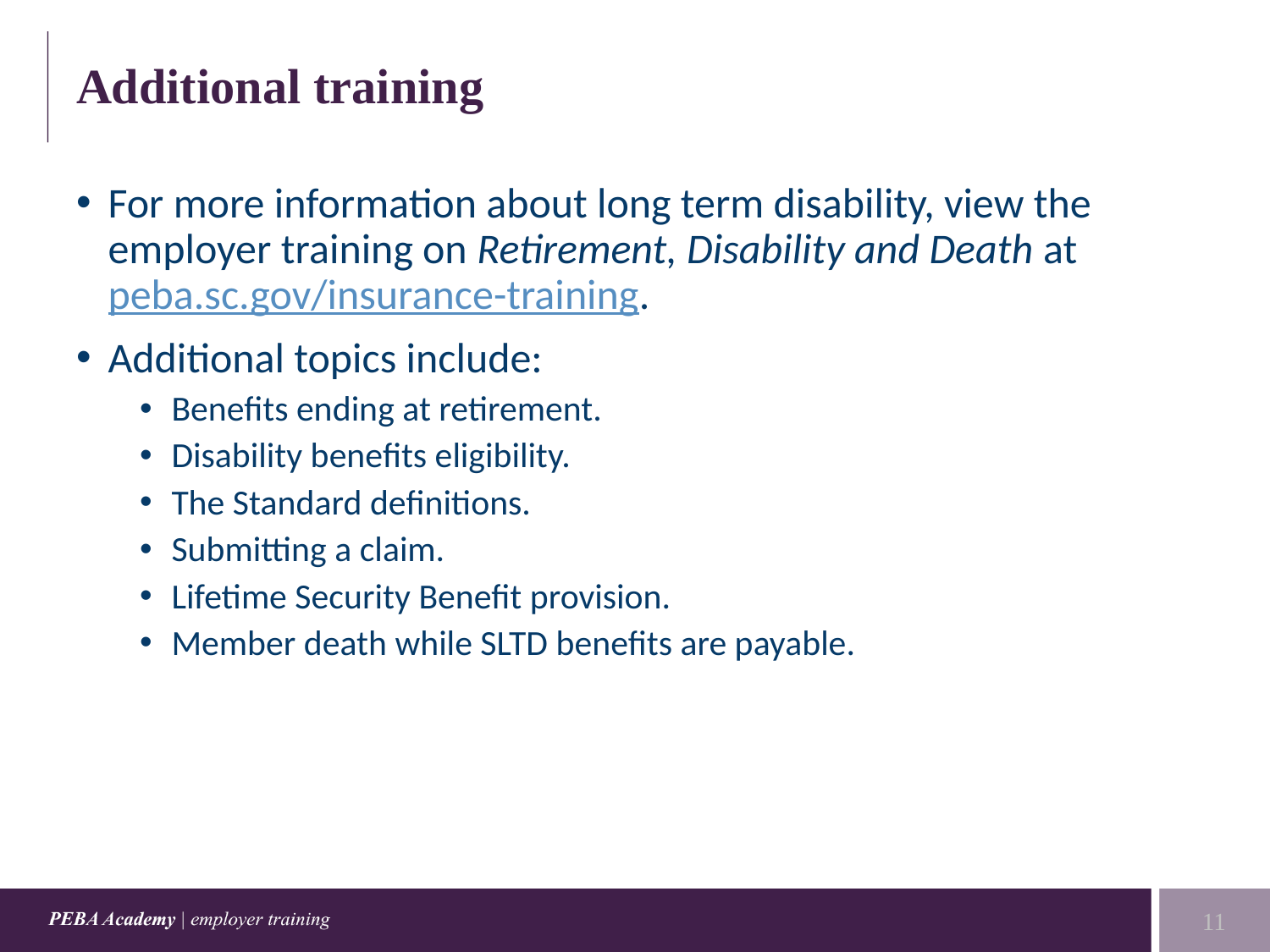

# Additional training
For more information about long term disability, view the employer training on Retirement, Disability and Death at peba.sc.gov/insurance-training.
Additional topics include:
Benefits ending at retirement.
Disability benefits eligibility.
The Standard definitions.
Submitting a claim.
Lifetime Security Benefit provision.
Member death while SLTD benefits are payable.
11